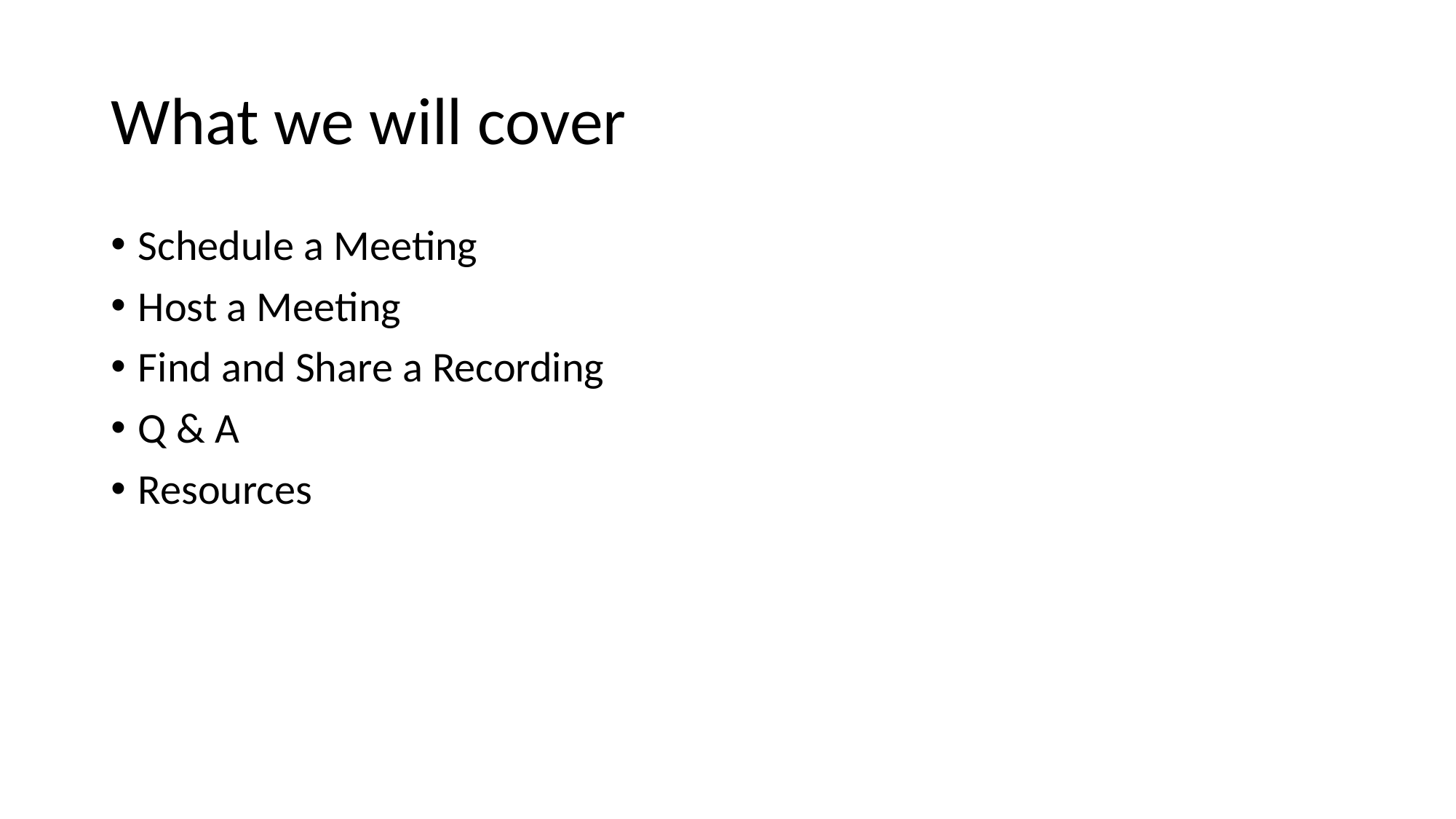

# What we will cover
Schedule a Meeting
Host a Meeting
Find and Share a Recording
Q & A
Resources